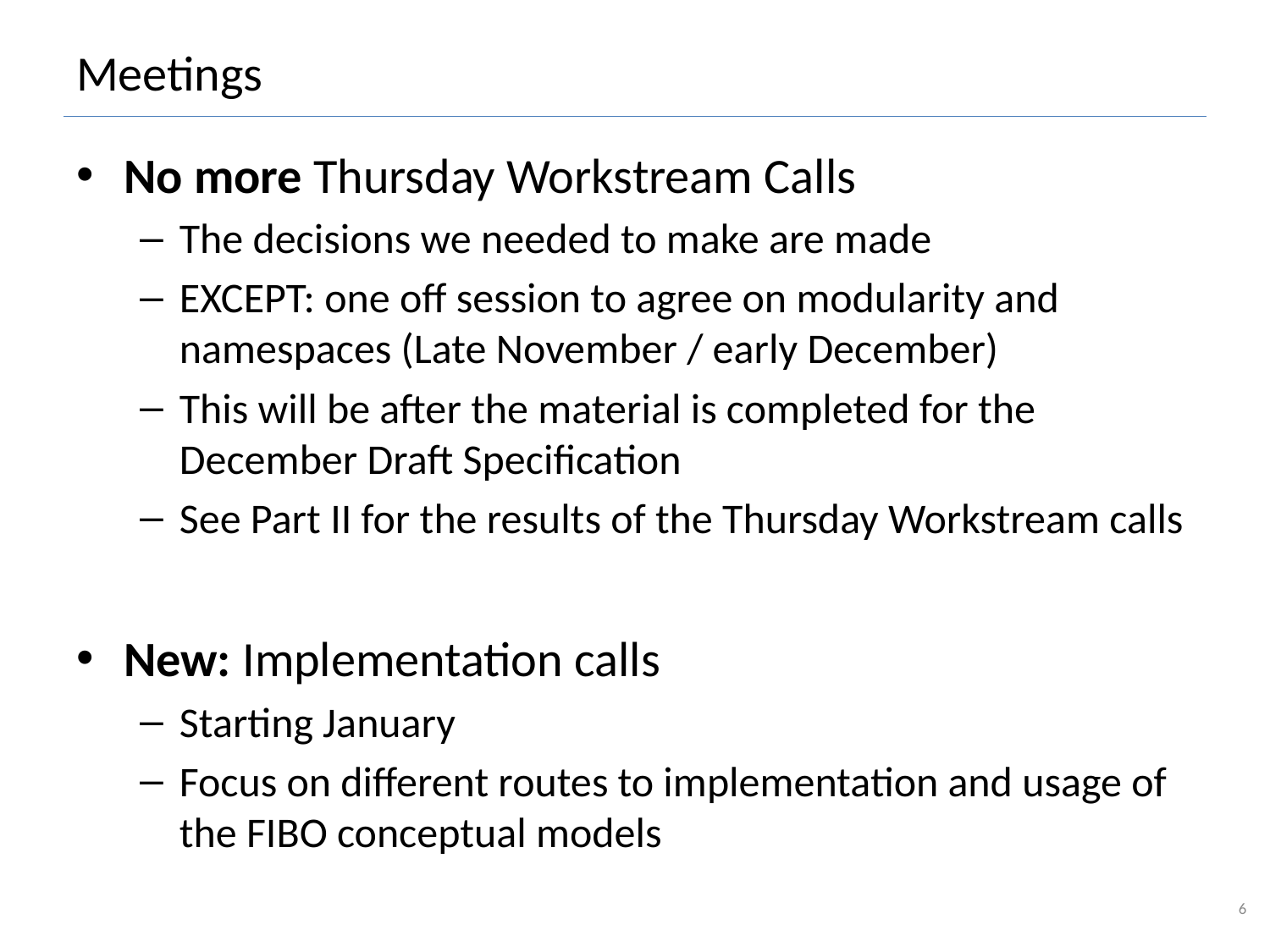

# Meetings
No more Thursday Workstream Calls
The decisions we needed to make are made
EXCEPT: one off session to agree on modularity and namespaces (Late November / early December)
This will be after the material is completed for the December Draft Specification
See Part II for the results of the Thursday Workstream calls

New: Implementation calls
Starting January
Focus on different routes to implementation and usage of the FIBO conceptual models
6